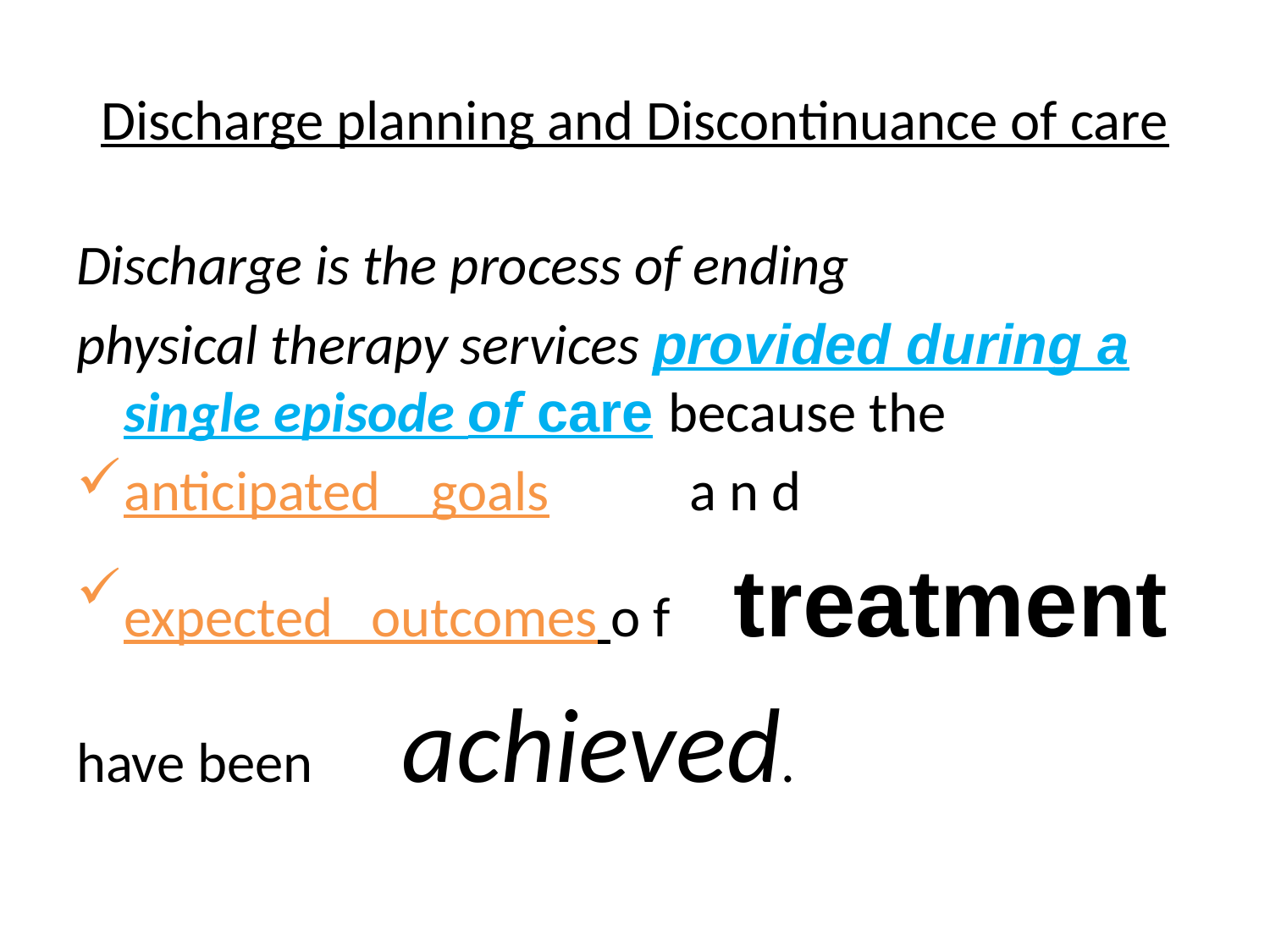

# Discharge planning and Discontinuance of care
Discharge is the process of ending
physical therapy services provided during a single episode of care because the
anticipated    goals           a n d
expected   outcomes o f     treatment
have been       achieved.